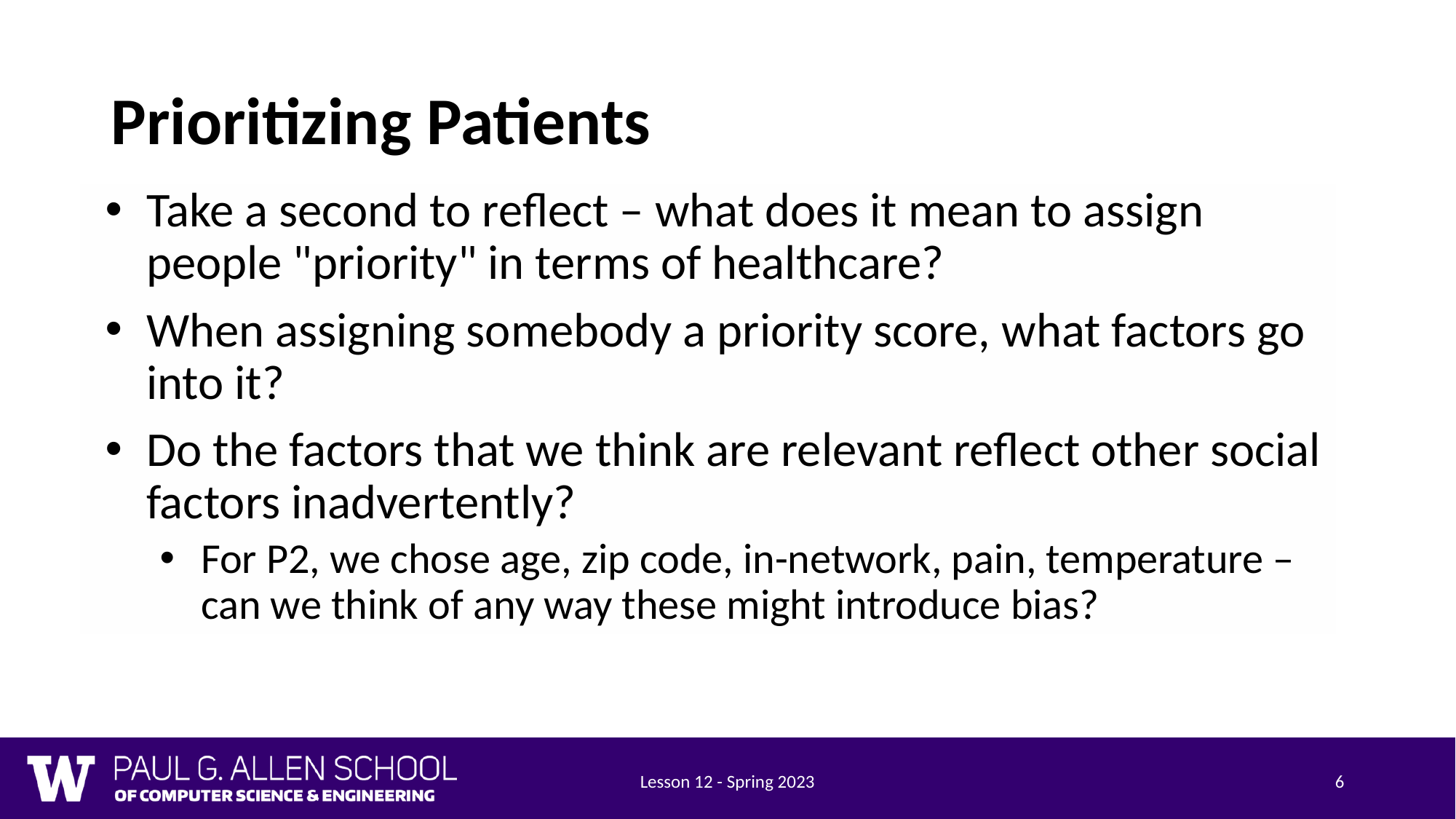

# Prioritizing Patients
Take a second to reflect – what does it mean to assign people "priority" in terms of healthcare?
When assigning somebody a priority score, what factors go into it?
Do the factors that we think are relevant reflect other social factors inadvertently?
For P2, we chose age, zip code, in-network, pain, temperature – can we think of any way these might introduce bias?
Lesson 12 - Spring 2023
6